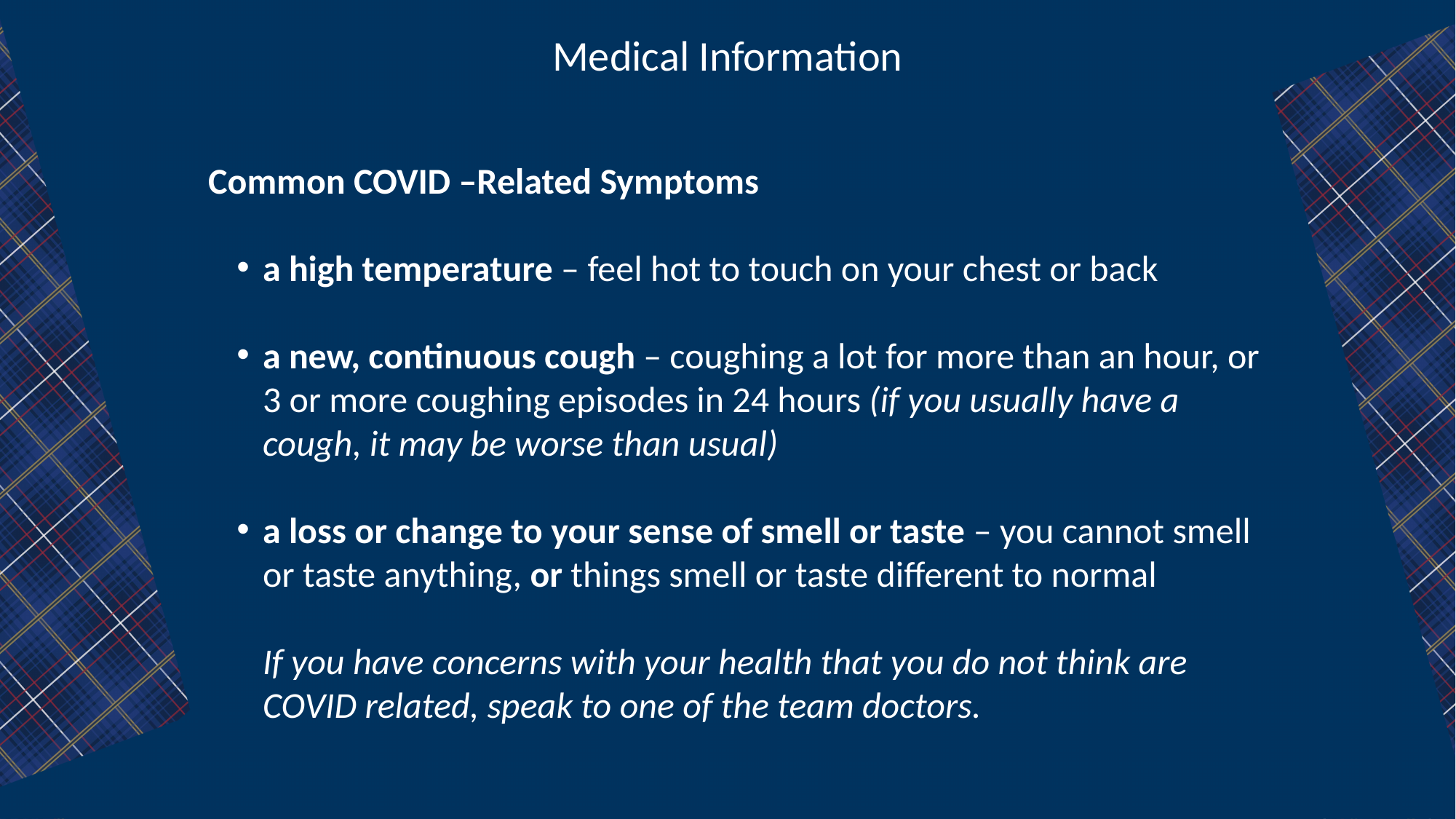

Medical Information
Common COVID –Related Symptoms

a high temperature – feel hot to touch on your chest or back

a new, continuous cough – coughing a lot for more than an hour, or 3 or more coughing episodes in 24 hours (if you usually have a cough, it may be worse than usual)

a loss or change to your sense of smell or taste – you cannot smell or taste anything, or things smell or taste different to normal

If you have concerns with your health that you do not think are COVID related, speak to one of the team doctors.